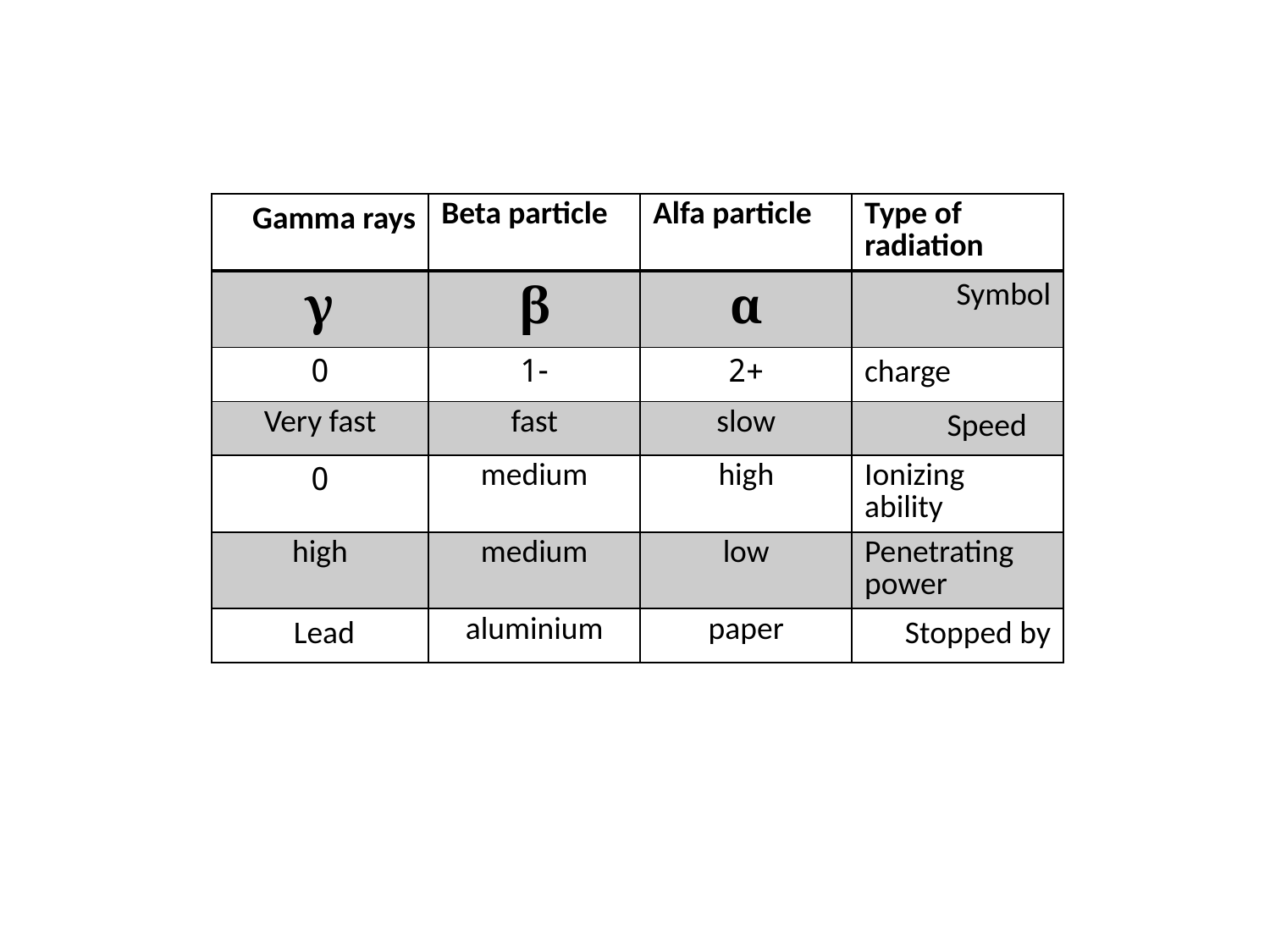

| Gamma rays | Beta particle | Alfa particle | Type of radiation |
| --- | --- | --- | --- |
| γ | β | α | Symbol |
| 0 | -1 | +2 | charge |
| Very fast | fast | slow | Speed |
| 0 | medium | high | Ionizing ability |
| high | medium | low | Penetrating power |
| Lead | aluminium | paper | Stopped by |